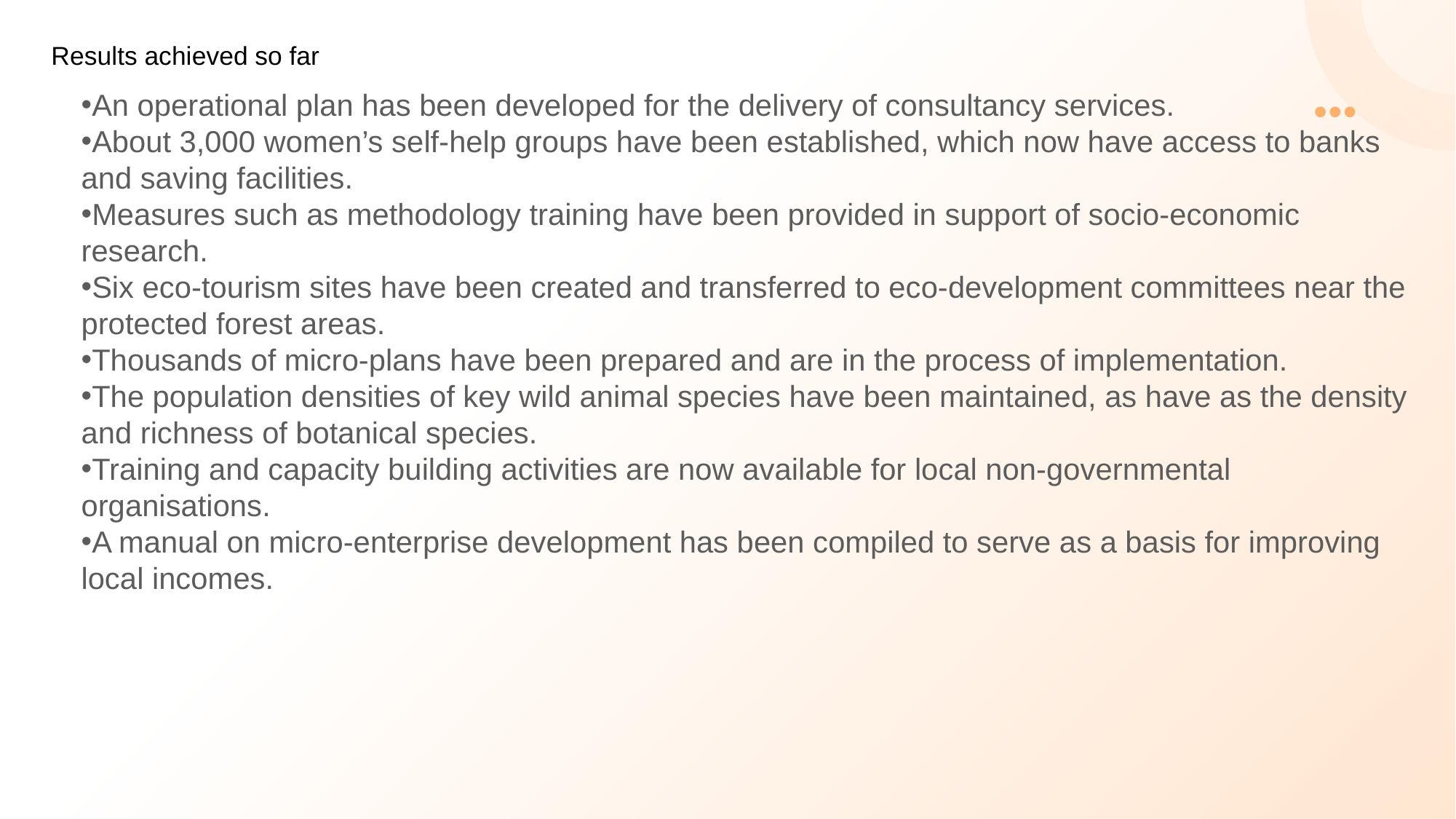

Results achieved so far
An operational plan has been developed for the delivery of consultancy services.
About 3,000 women’s self-help groups have been established, which now have access to banks and saving facilities.
Measures such as methodology training have been provided in support of socio-economic research.
Six eco-tourism sites have been created and transferred to eco-development committees near the protected forest areas.
Thousands of micro-plans have been prepared and are in the process of implementation.
The population densities of key wild animal species have been maintained, as have as the density and richness of botanical species.
Training and capacity building activities are now available for local non-governmental organisations.
A manual on micro-enterprise development has been compiled to serve as a basis for improving local incomes.